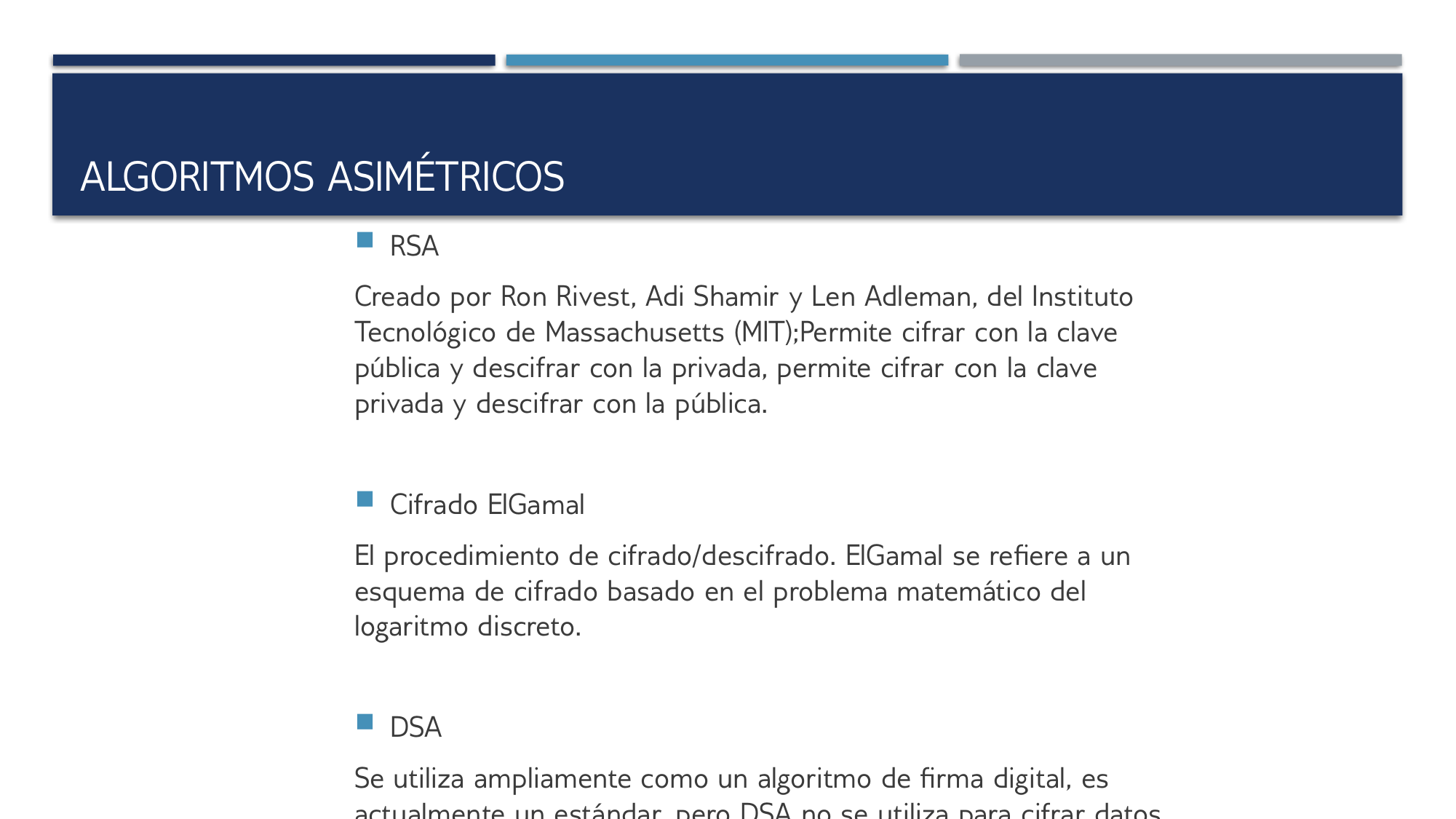

# Algoritmos asimétricos
RSA
Creado por Ron Rivest, Adi Shamir y Len Adleman, del Instituto Tecnológico de Massachusetts (MIT);Permite cifrar con la clave pública y descifrar con la privada, permite cifrar con la clave privada y descifrar con la pública.

Cifrado ElGamal
El procedimiento de cifrado/descifrado. ElGamal se refiere a un esquema de cifrado basado en el problema matemático del logaritmo discreto.

DSA
Se utiliza ampliamente como un algoritmo de firma digital, es actualmente un estándar, pero DSA no se utiliza para cifrar datos, solamente como firma digital.